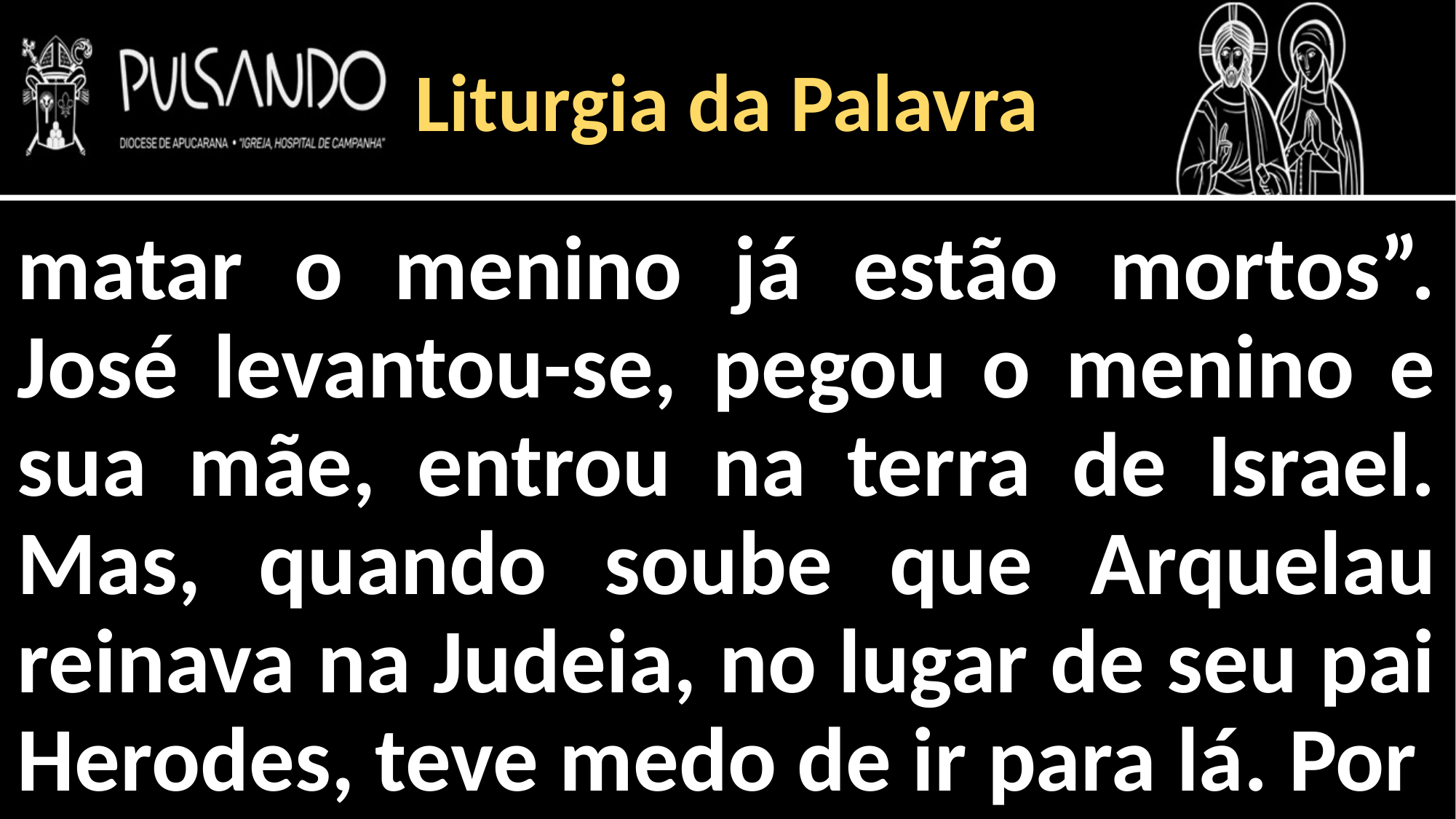

Liturgia da Palavra
matar o menino já estão mortos”. José levantou-se, pegou o menino e sua mãe, entrou na terra de Israel. Mas, quando soube que Arquelau reinava na Judeia, no lugar de seu pai Herodes, teve medo de ir para lá. Por